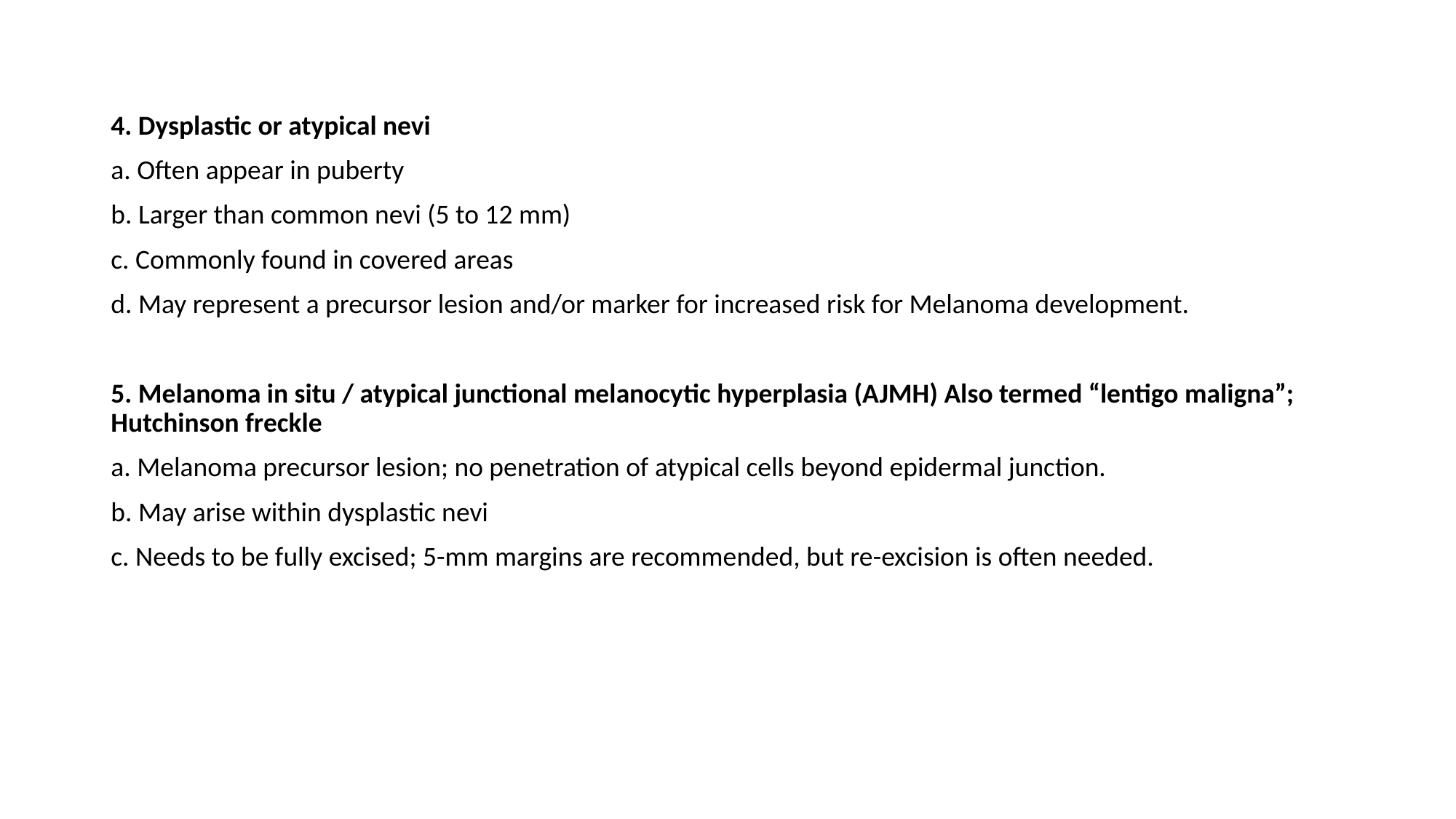

4. Dysplastic or atypical nevi
a. Often appear in puberty
b. Larger than common nevi (5 to 12 mm)
c. Commonly found in covered areas
d. May represent a precursor lesion and/or marker for increased risk for Melanoma development.

5. Melanoma in situ / atypical junctional melanocytic hyperplasia (AJMH) Also termed “lentigo maligna”; Hutchinson freckle
a. Melanoma precursor lesion; no penetration of atypical cells beyond epidermal junction.
b. May arise within dysplastic nevi
c. Needs to be fully excised; 5-mm margins are recommended, but re-excision is often needed.